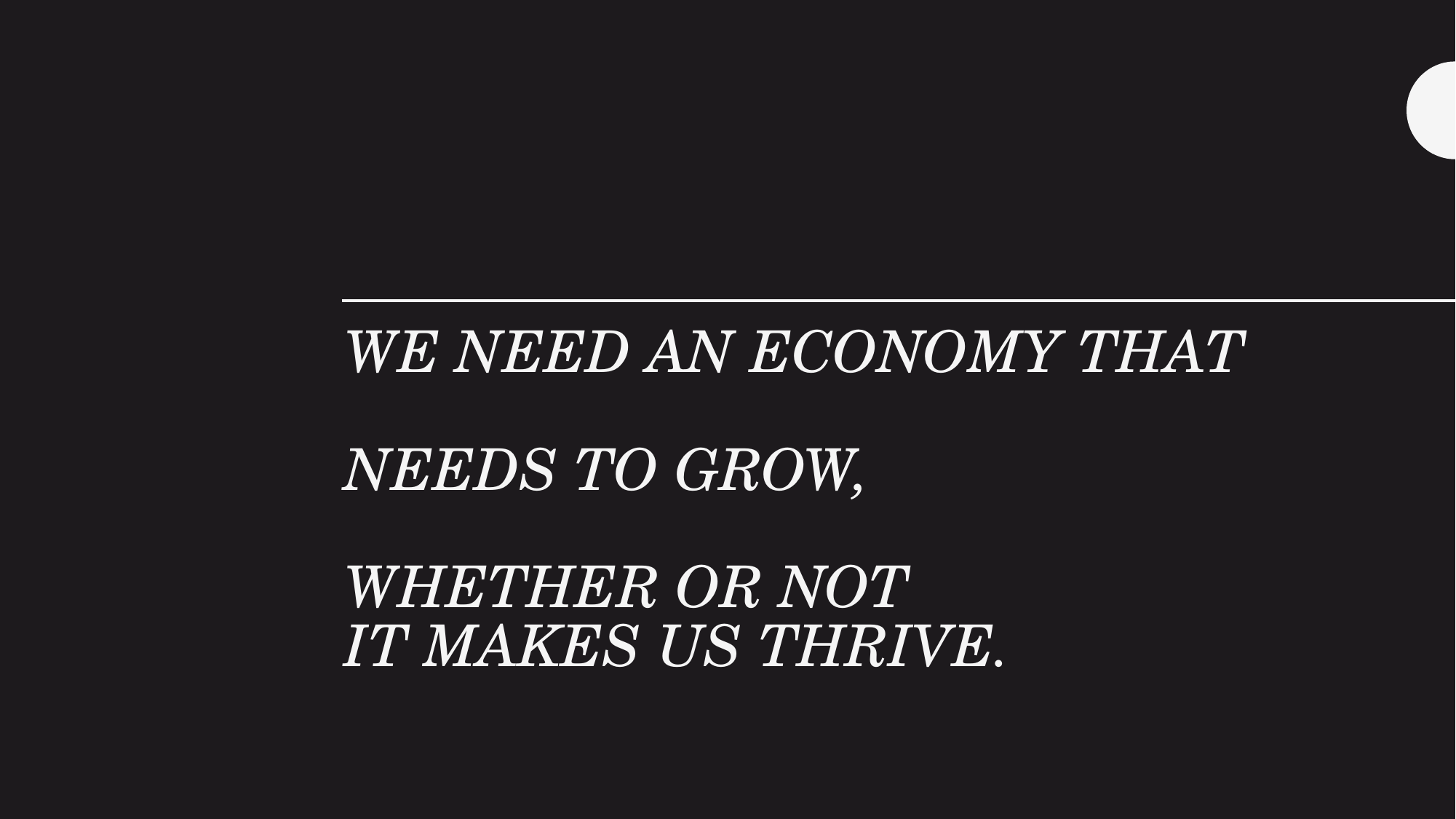

# We need an economy that needs to grow, whether or not it makes us thrive.